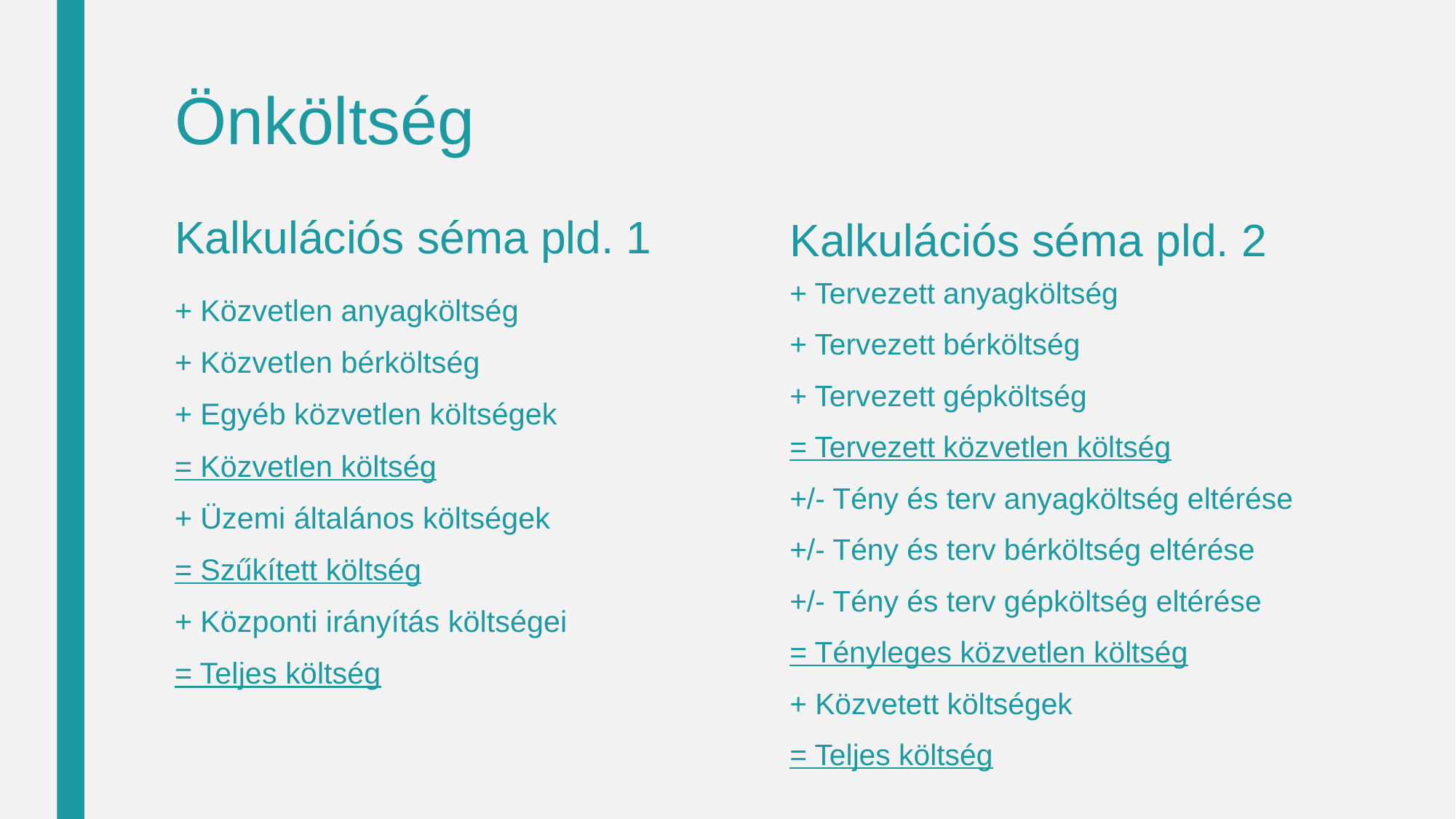

# Önköltség
Kalkulációs séma pld. 1
Kalkulációs séma pld. 2
+ Tervezett anyagköltség
+ Tervezett bérköltség
+ Tervezett gépköltség
= Tervezett közvetlen költség
+/- Tény és terv anyagköltség eltérése
+/- Tény és terv bérköltség eltérése
+/- Tény és terv gépköltség eltérése
= Tényleges közvetlen költség
+ Közvetett költségek
= Teljes költség

+ Közvetlen anyagköltség
+ Közvetlen bérköltség
+ Egyéb közvetlen költségek
= Közvetlen költség
+ Üzemi általános költségek
= Szűkített költség
+ Központi irányítás költségei
= Teljes költség